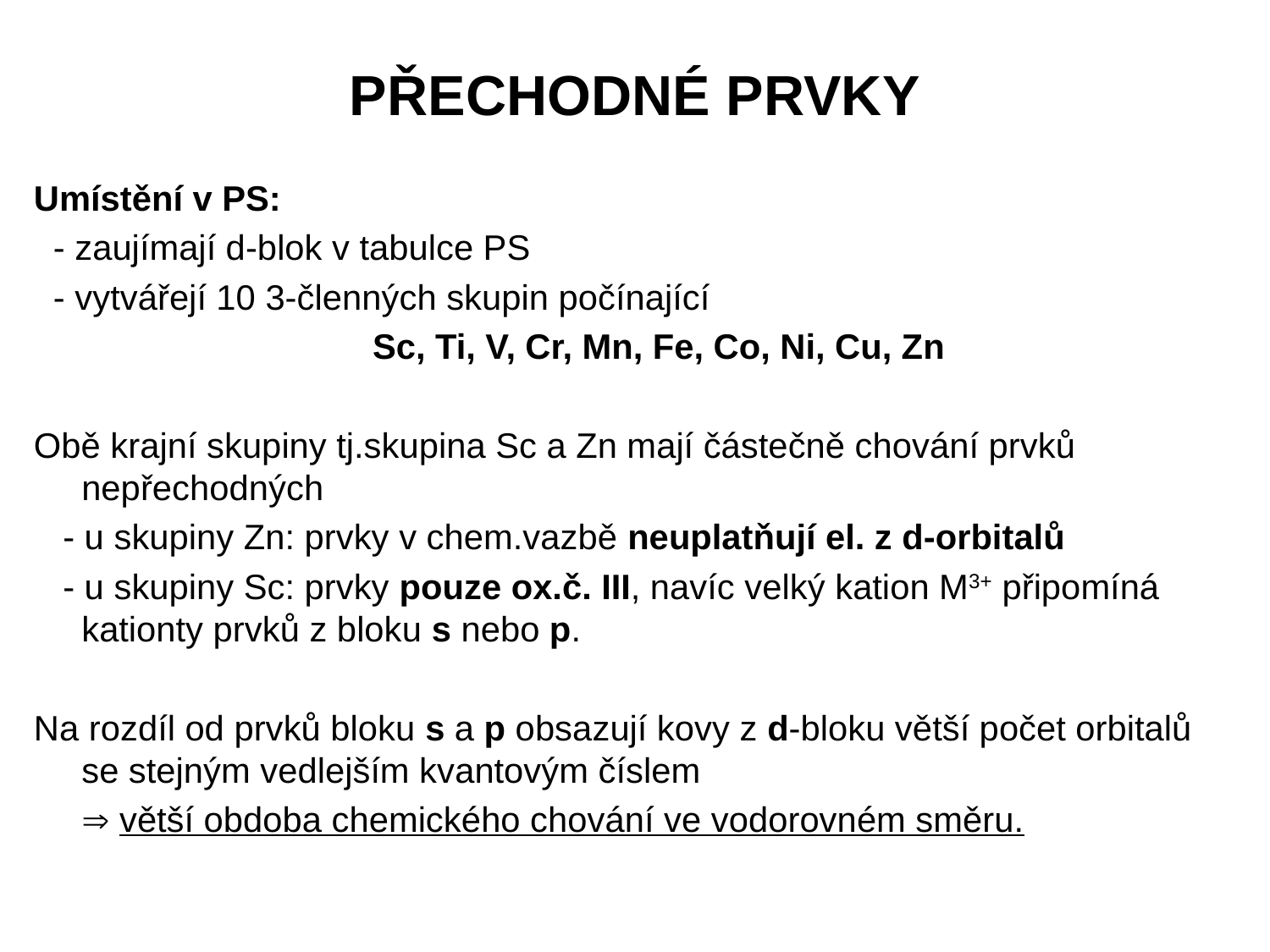

# PŘECHODNÉ PRVKY
Umístění v PS:
  - zaujímají d-blok v tabulce PS
  - vytvářejí 10 3-členných skupin počínající
	Sc, Ti, V, Cr, Mn, Fe, Co, Ni, Cu, Zn

Obě krajní skupiny tj.skupina Sc a Zn mají částečně chování prvků nepřechodných
   - u skupiny Zn: prvky v chem.vazbě neuplatňují el. z d-orbitalů
   - u skupiny Sc: prvky pouze ox.č. III, navíc velký kation M3+ připomíná kationty prvků z bloku s nebo p.

Na rozdíl od prvků bloku s a p obsazují kovy z d-bloku větší počet orbitalů se stejným vedlejším kvantovým číslem
	⇒ větší obdoba chemického chování ve vodorovném směru.